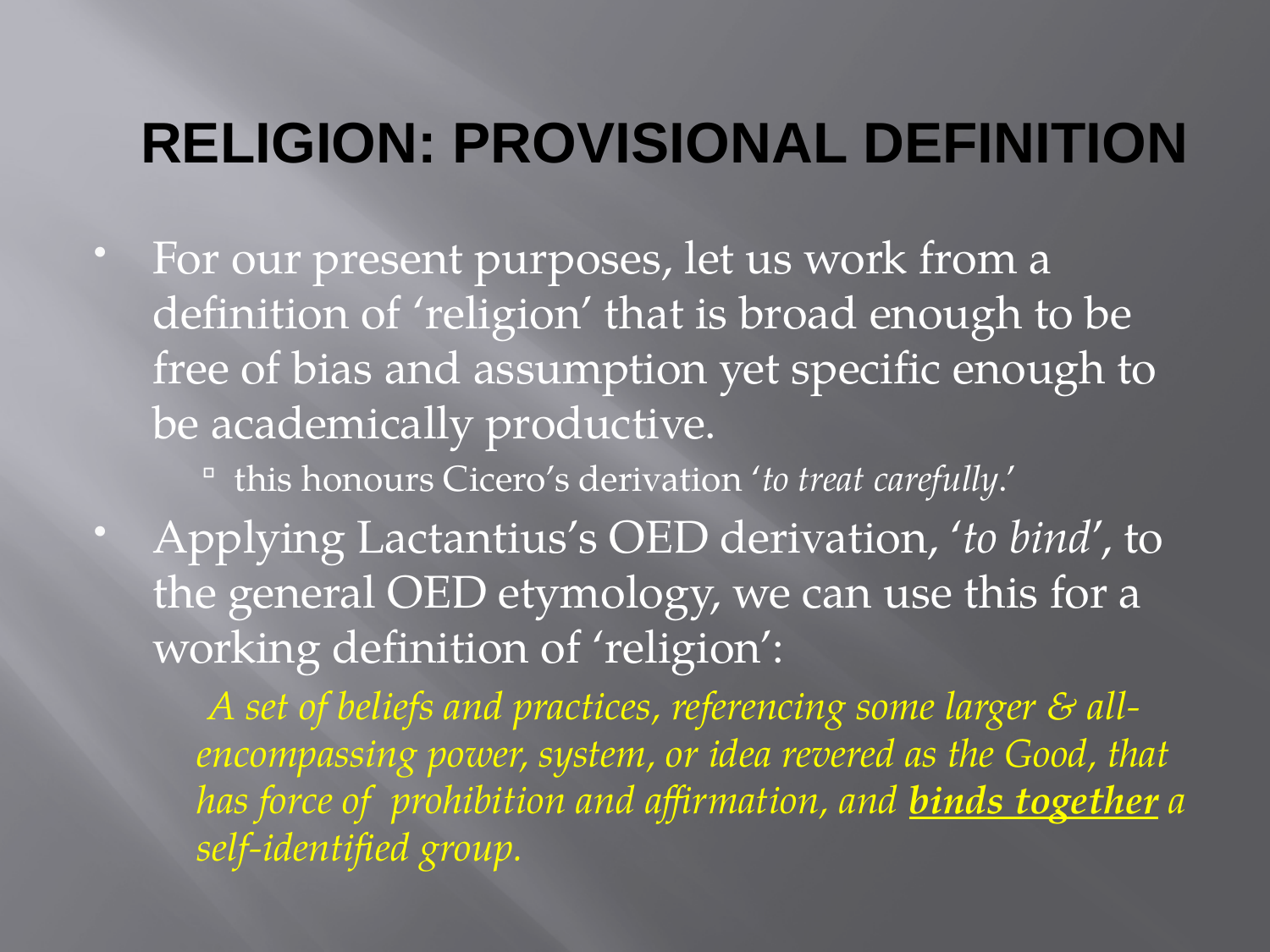

# RELIGION: PROVISIONAL DEFINITION
For our present purposes, let us work from a definition of ‘religion’ that is broad enough to be free of bias and assumption yet specific enough to be academically productive.
this honours Cicero’s derivation ‘to treat carefully.’
Applying Lactantius’s OED derivation, ‘to bind’, to the general OED etymology, we can use this for a working definition of ‘religion’:
     A set of beliefs and practices, referencing some larger & all-encompassing power, system, or idea revered as the Good, that has force of  prohibition and affirmation, and binds together a self-identified group.